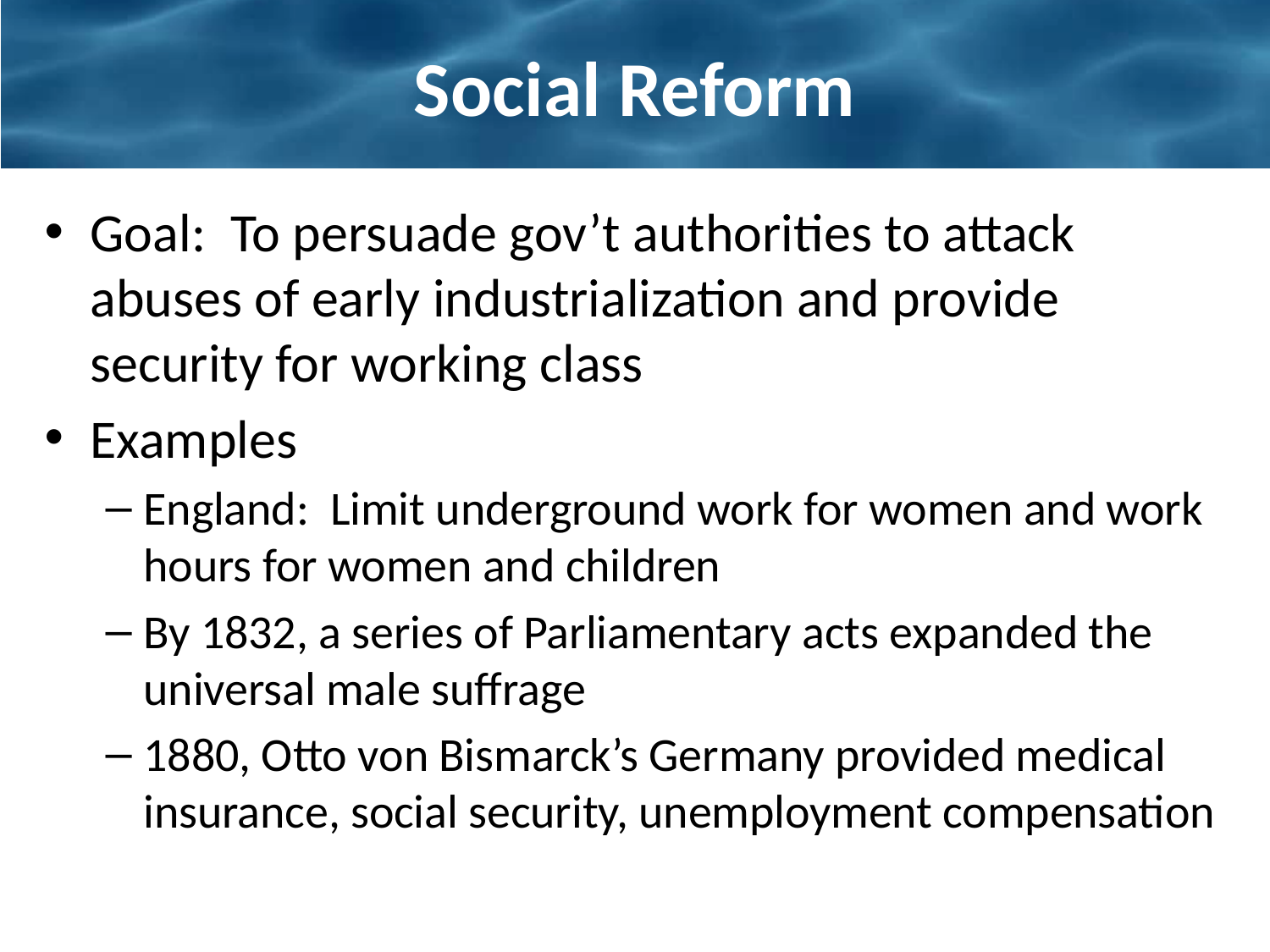

# Social Reform
Goal:  To persuade gov’t authorities to attack abuses of early industrialization and provide security for working class
Examples
England:  Limit underground work for women and work hours for women and children
By 1832, a series of Parliamentary acts expanded the universal male suffrage
1880, Otto von Bismarck’s Germany provided medical insurance, social security, unemployment compensation